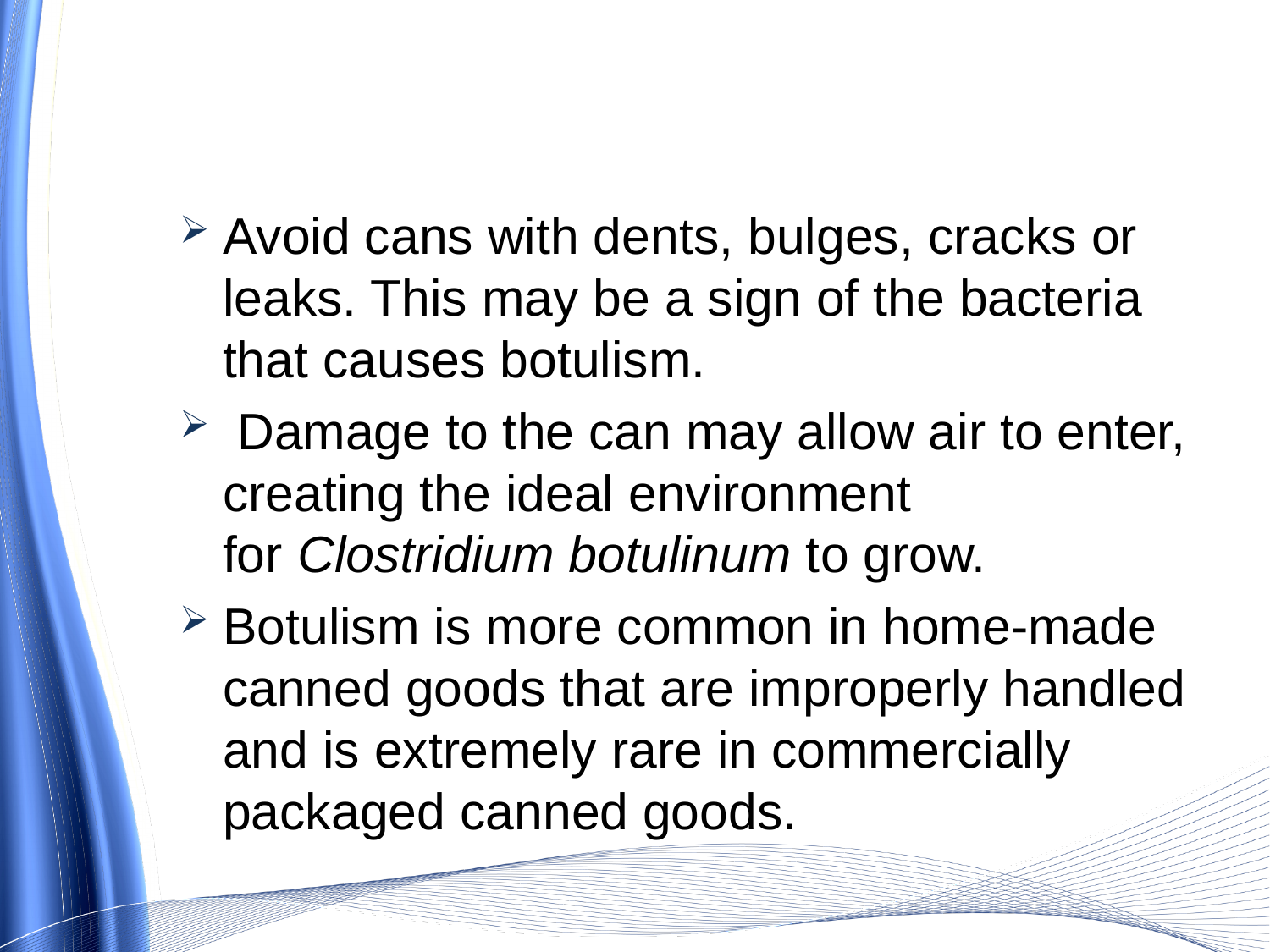

Avoid cans with dents, bulges, cracks or leaks. This may be a sign of the bacteria that causes botulism.
 Damage to the can may allow air to enter, creating the ideal environment for Clostridium botulinum to grow.
Botulism is more common in home-made canned goods that are improperly handled and is extremely rare in commercially packaged canned goods.